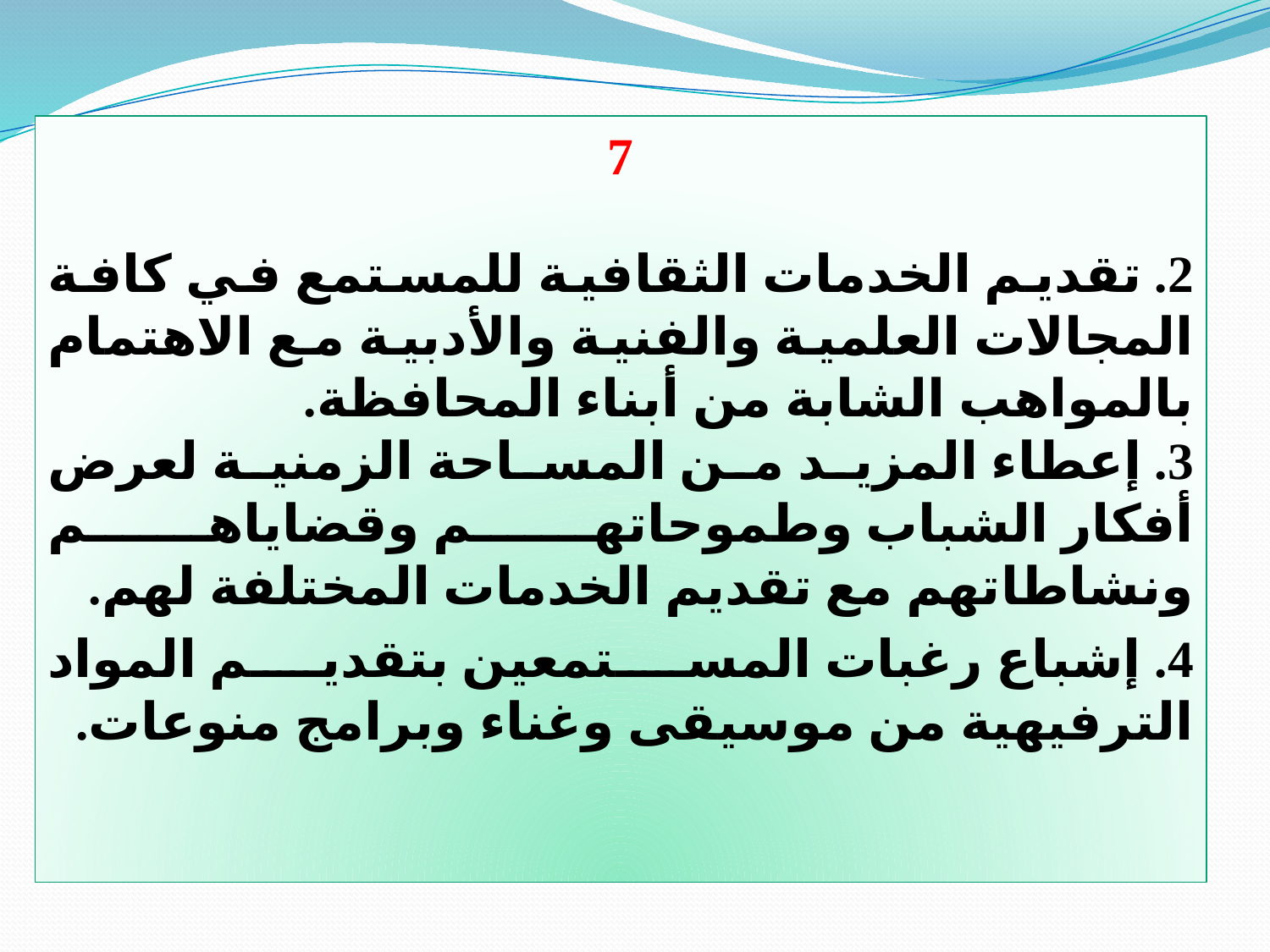

7

2. تقديم الخدمات الثقافية للمستمع في كافة المجالات العلمية والفنية والأدبية مع الاهتمام بالمواهب الشابة من أبناء المحافظة.
3. إعطاء المزيد من المساحة الزمنية لعرض أفكار الشباب وطموحاتهم وقضاياهم ونشاطاتهم مع تقديم الخدمات المختلفة لهم.
4. إشباع رغبات المستمعين بتقديم المواد الترفيهية من موسيقى وغناء وبرامج منوعات.